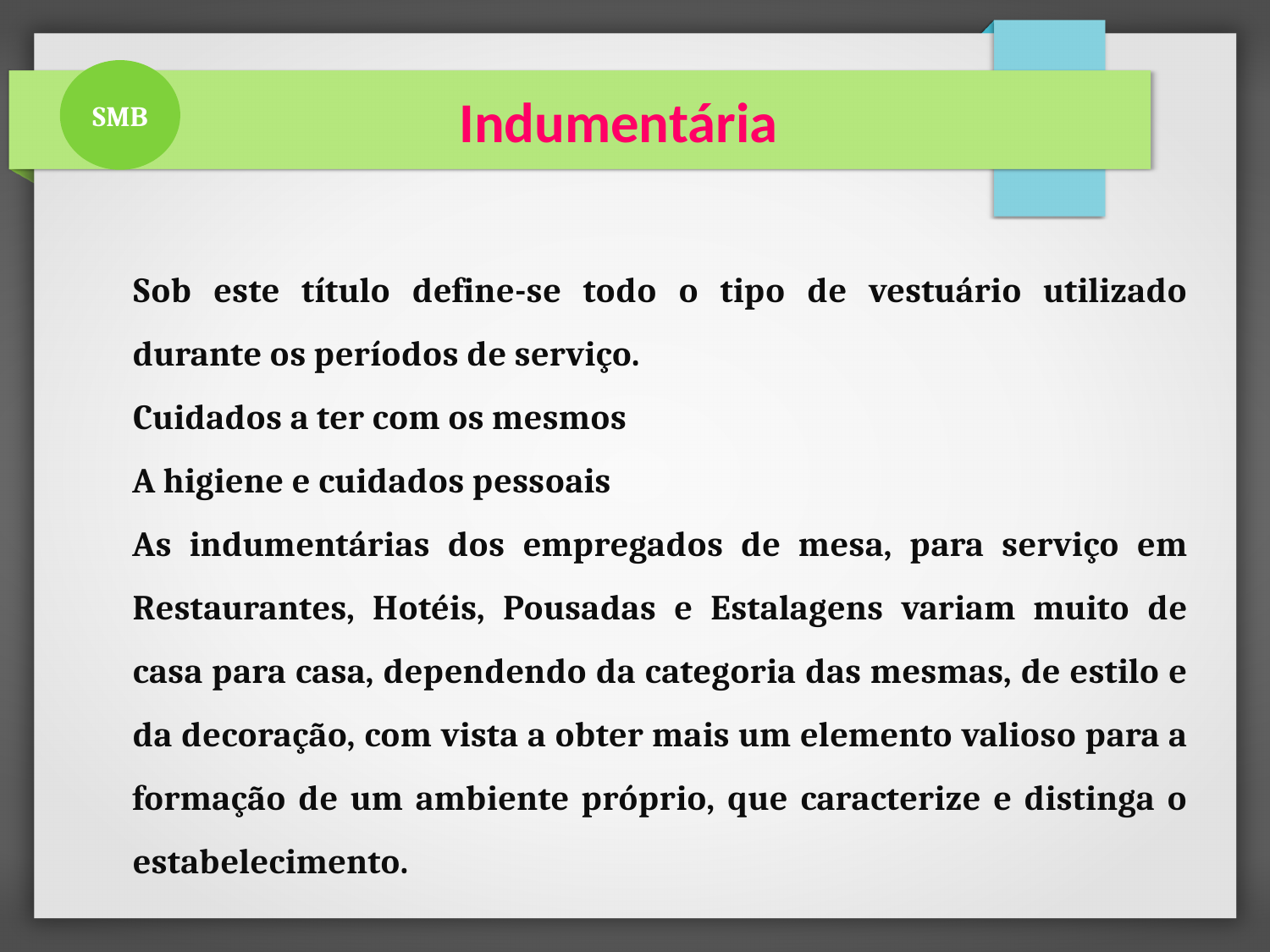

SMB
Indumentária
Sob este título define-se todo o tipo de vestuário utilizado durante os períodos de serviço.
Cuidados a ter com os mesmos
A higiene e cuidados pessoais
As indumentárias dos empregados de mesa, para serviço em Restaurantes, Hotéis, Pousadas e Estalagens variam muito de casa para casa, dependendo da categoria das mesmas, de estilo e da decoração, com vista a obter mais um elemento valioso para a formação de um ambiente próprio, que caracterize e distinga o estabelecimento.